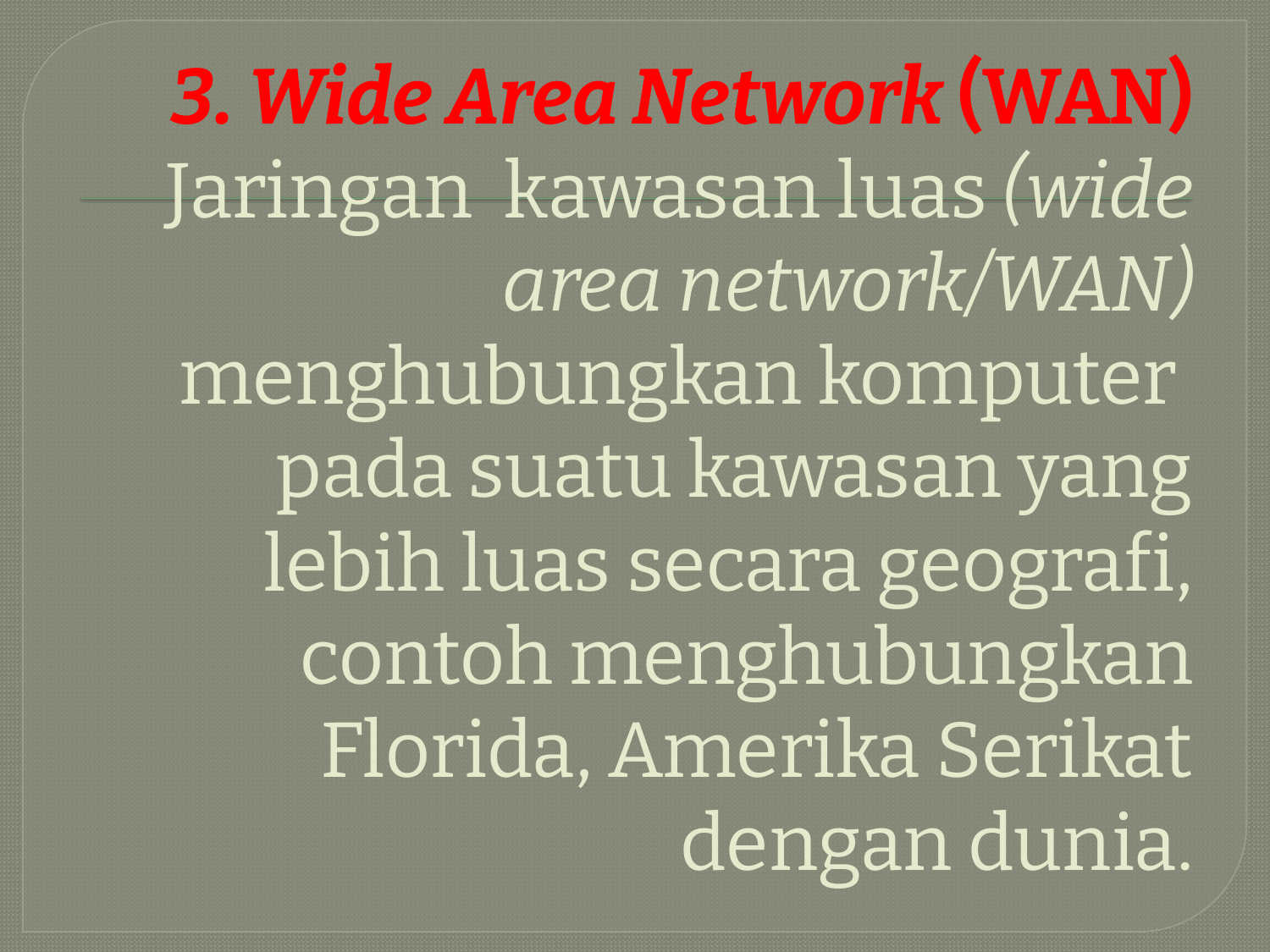

# 3. Wide Area Network (WAN) Jaringan  kawasan luas (wide area network/WAN) menghubungkan komputer  pada suatu kawasan yang lebih luas secara geografi, contoh menghubungkan Florida, Amerika Serikat dengan dunia.